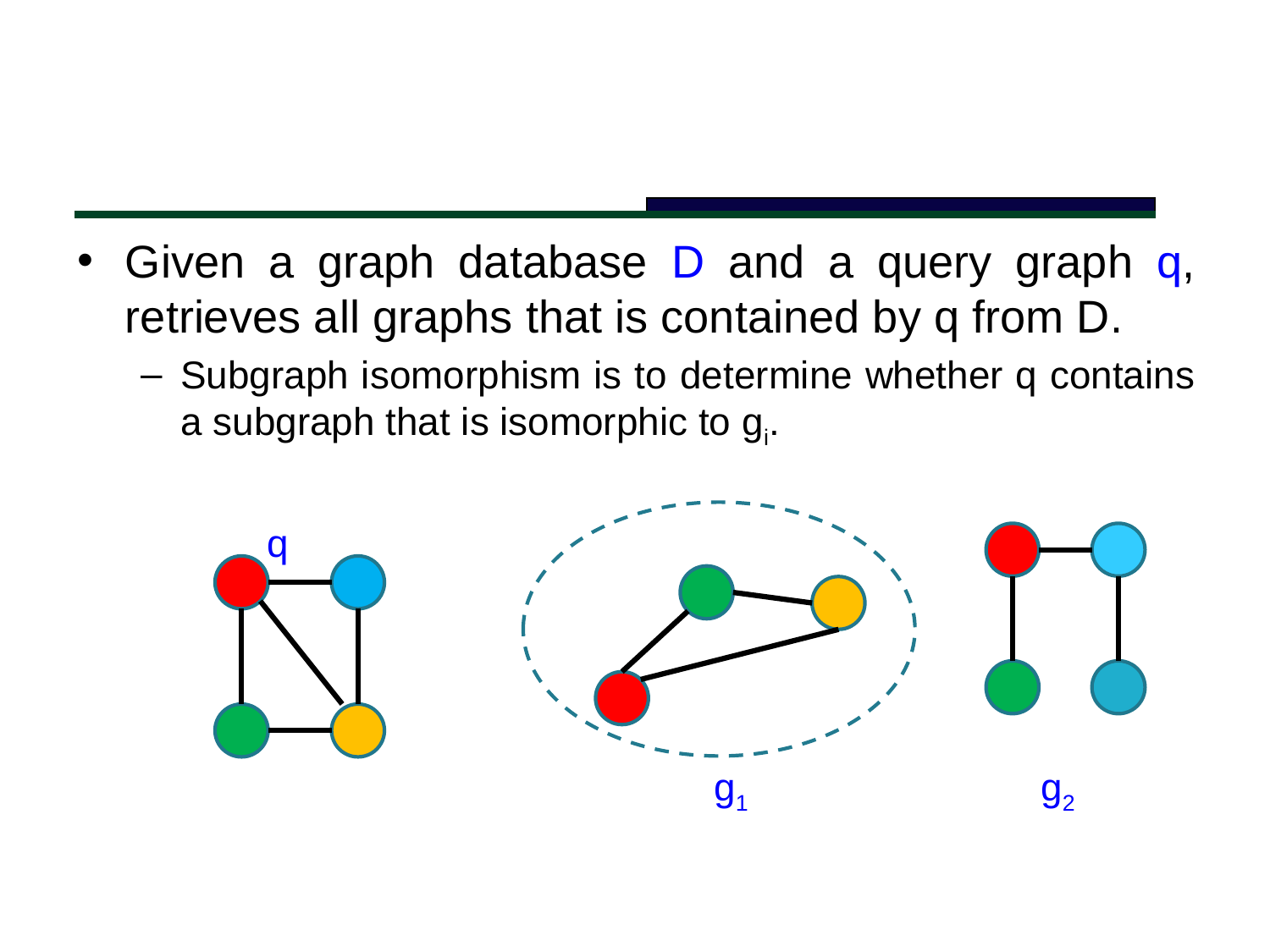

#
Given a graph database D and a query graph q, retrieves all graphs that is contained by q from D.
Subgraph isomorphism is to determine whether q contains a subgraph that is isomorphic to gi.

q

g2
g1